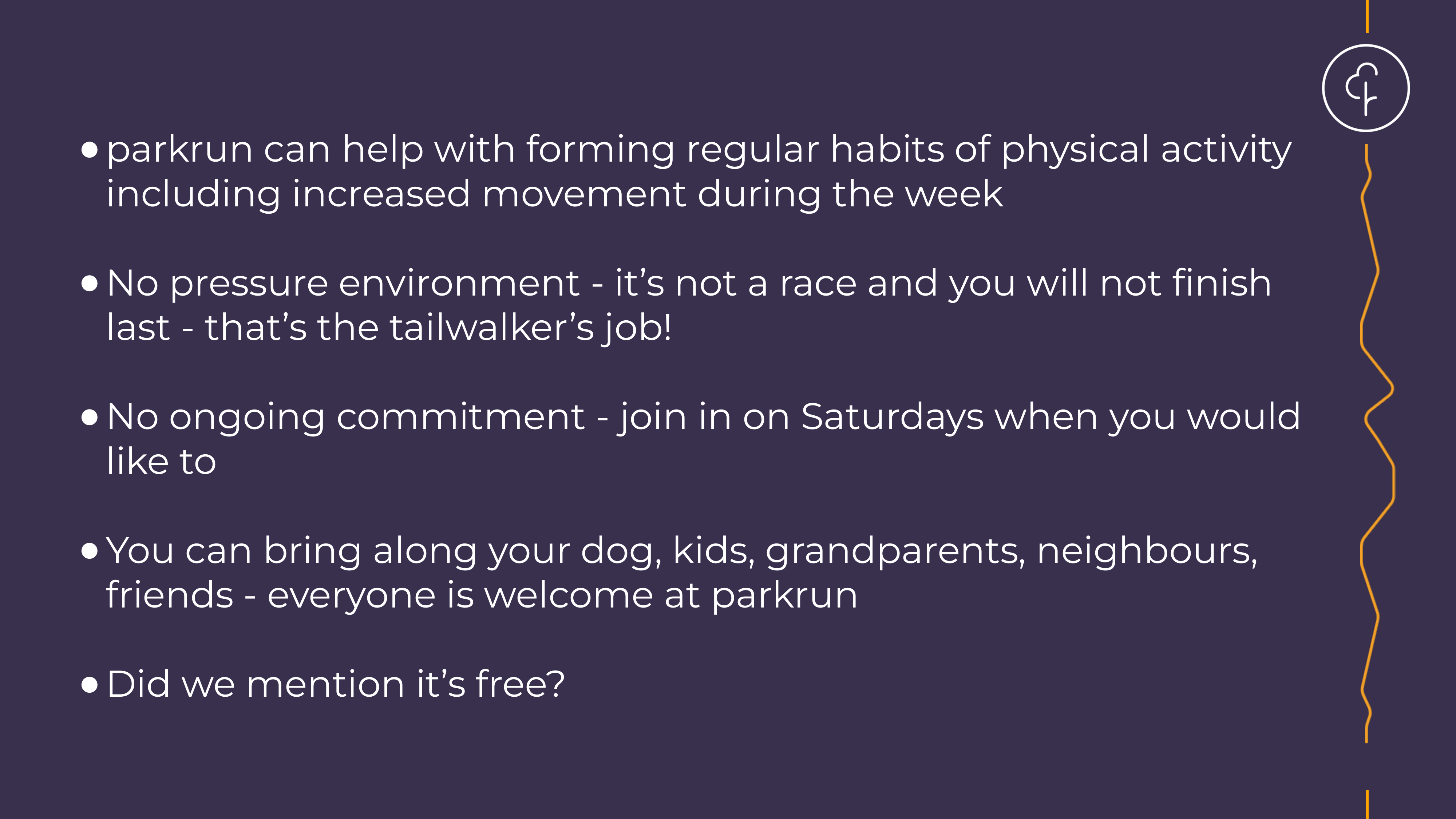

parkrun can help with forming regular habits of physical activity including increased movement during the week

No pressure environment - it’s not a race and you will not finish last - that’s the tailwalker’s job!

No ongoing commitment - join in on Saturdays when you would like to

You can bring along your dog, kids, grandparents, neighbours, friends - everyone is welcome at parkrun

Did we mention it’s free?